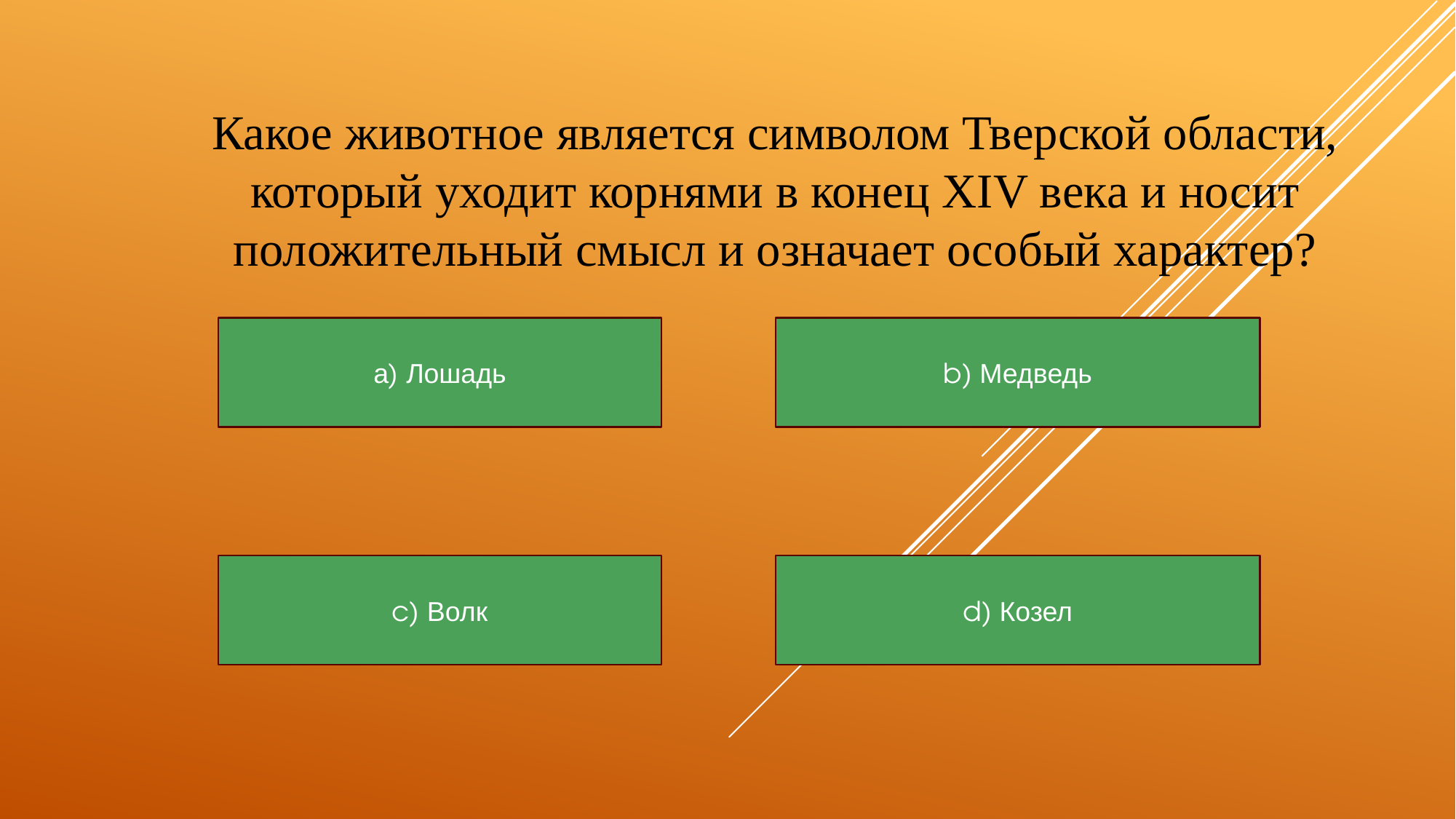

|  |
| --- |
Какое животное является символом Тверской области, который уходит корнями в конец XIV века и носит положительный смысл и означает особый характер?
а) Лошадь
b) Медведь
c) Волк
d) Козел